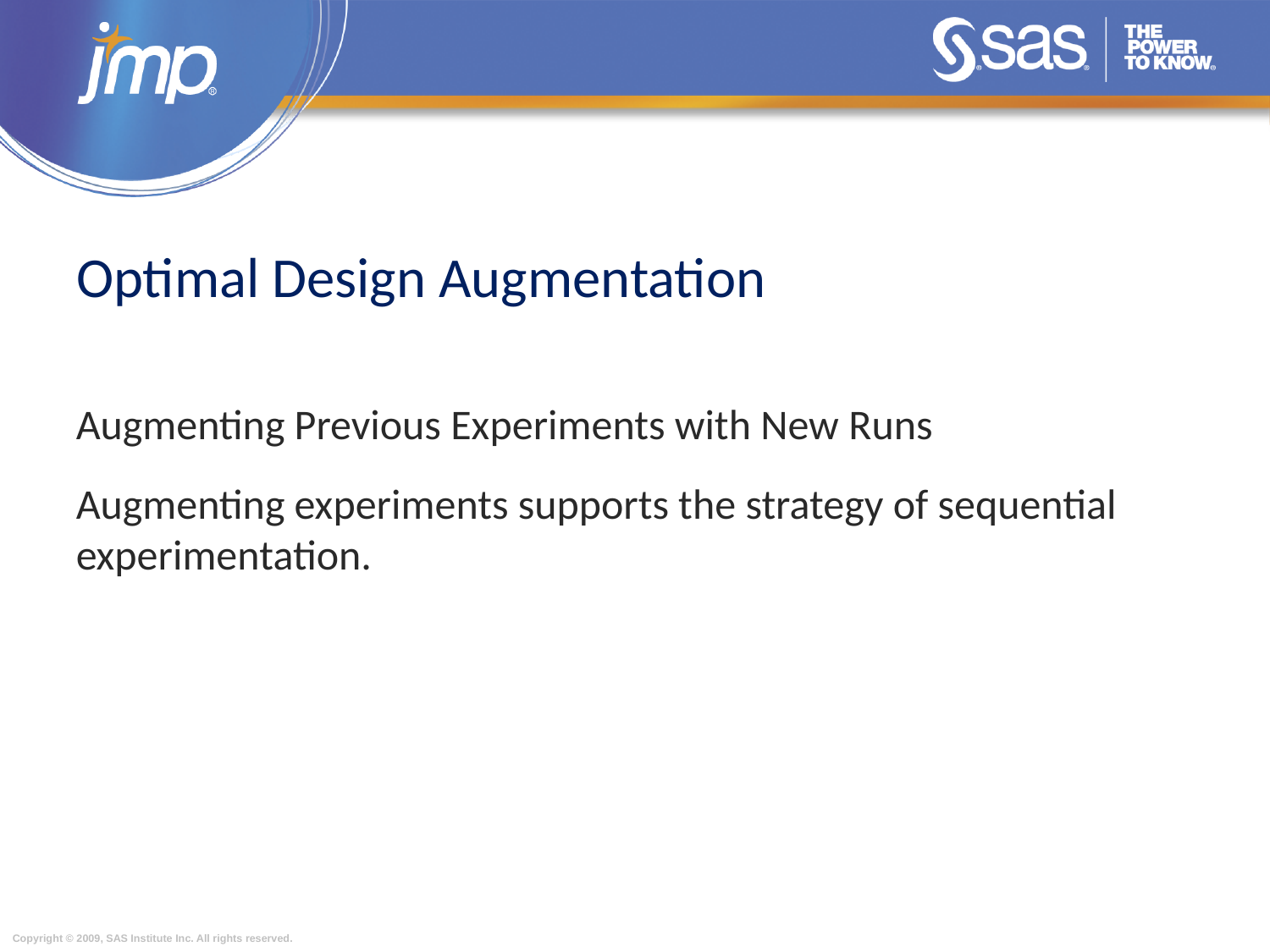

# Optimal Design Augmentation
Augmenting Previous Experiments with New Runs
Augmenting experiments supports the strategy of sequential experimentation.